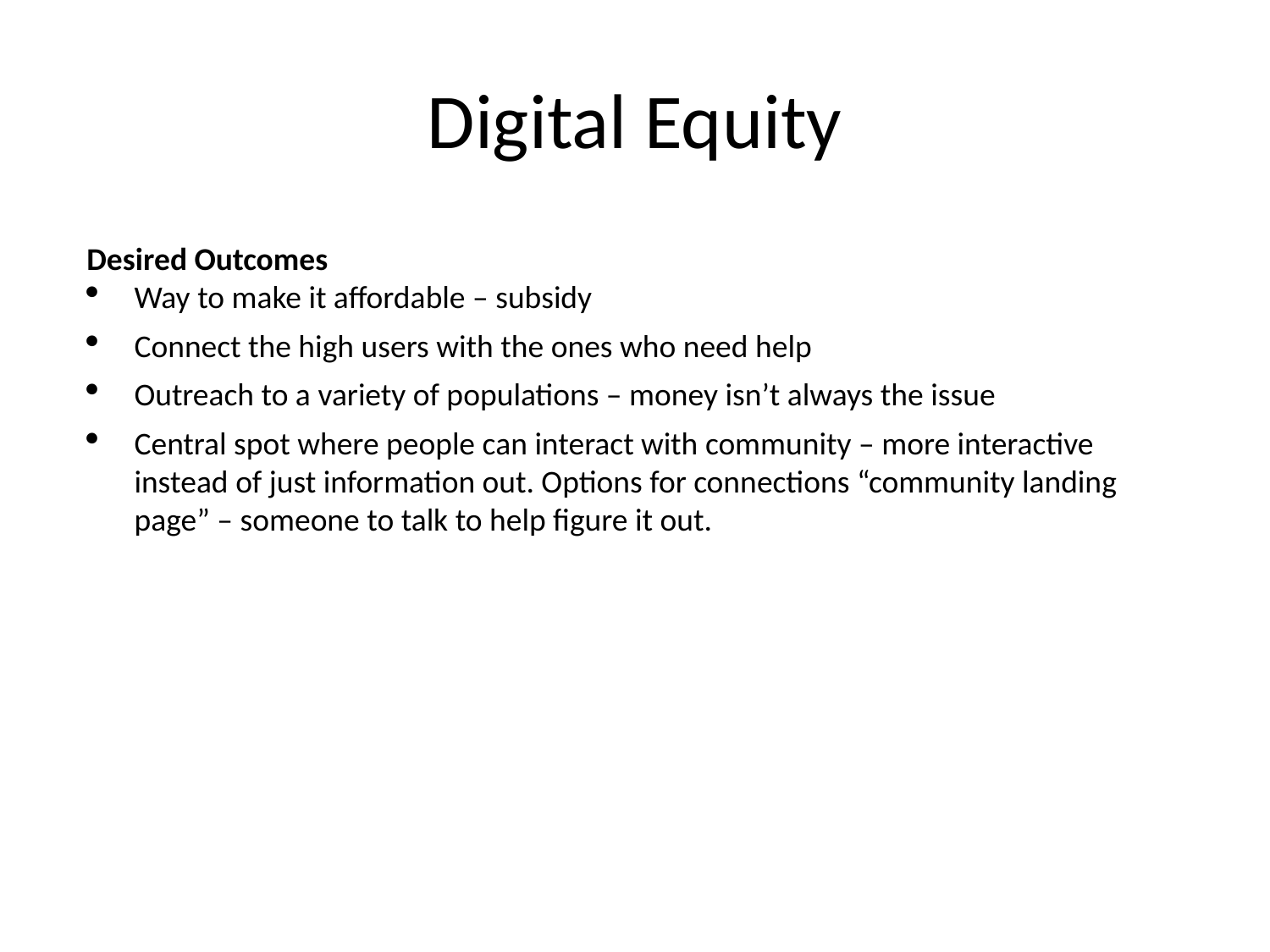

# Digital Equity
Desired Outcomes
Way to make it affordable – subsidy
Connect the high users with the ones who need help
Outreach to a variety of populations – money isn’t always the issue
Central spot where people can interact with community – more interactive instead of just information out. Options for connections “community landing page” – someone to talk to help figure it out.